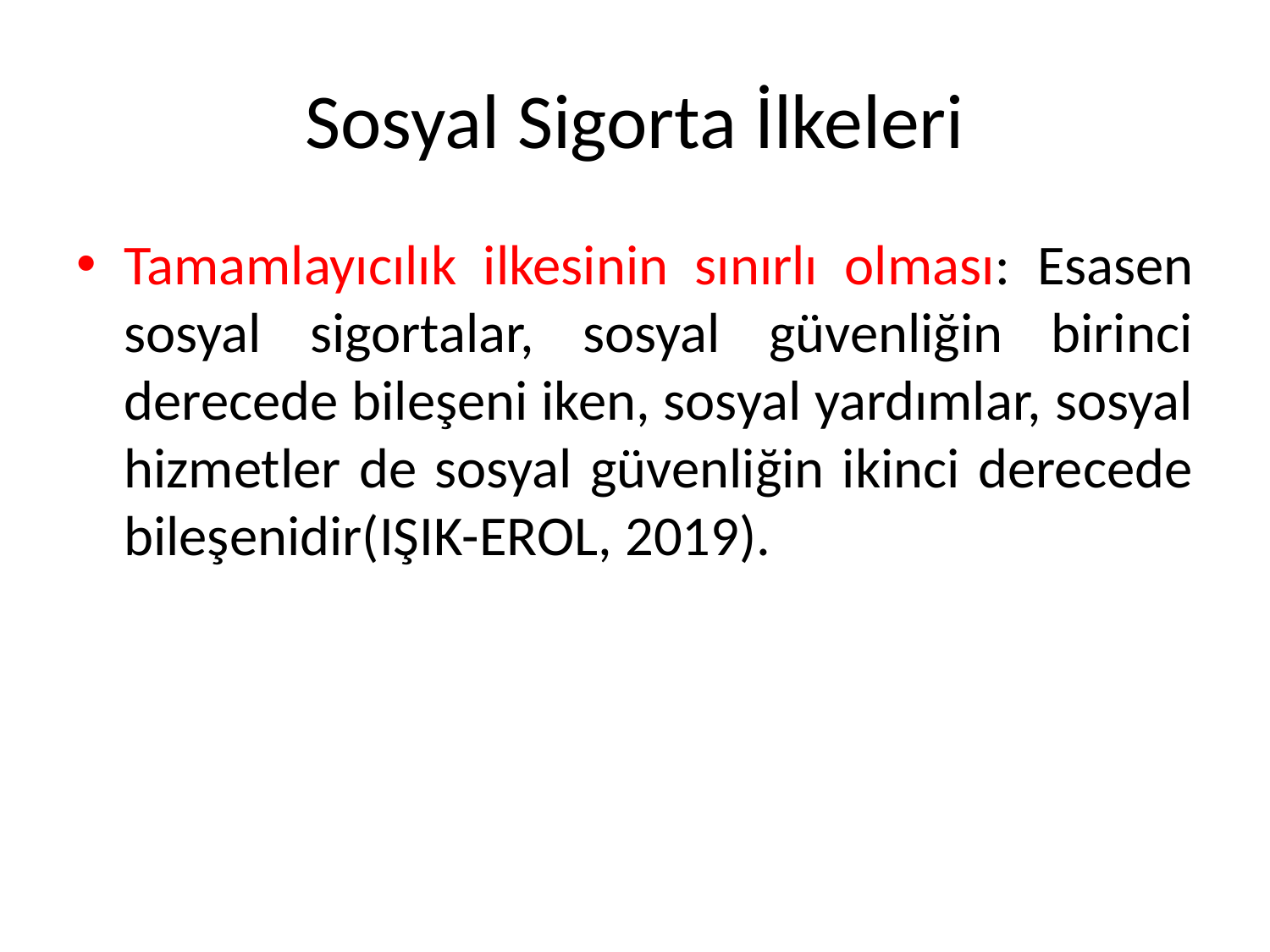

# Sosyal Sigorta İlkeleri
Tamamlayıcılık ilkesinin sınırlı olması: Esasen sosyal sigortalar, sosyal güvenliğin birinci derecede bileşeni iken, sosyal yardımlar, sosyal hizmetler de sosyal güvenliğin ikinci derecede bileşenidir(IŞIK-EROL, 2019).